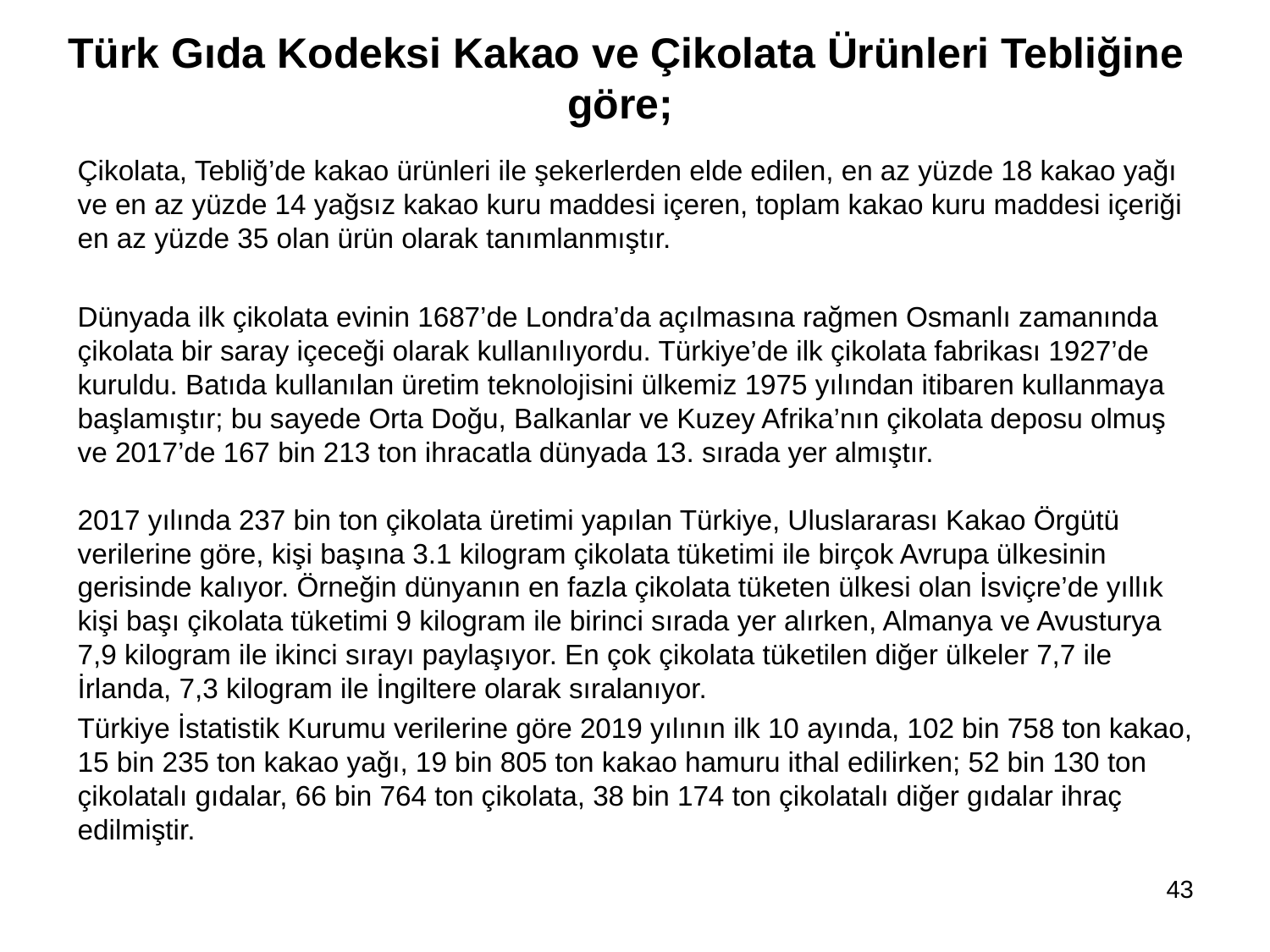

# Türk Gıda Kodeksi Kakao ve Çikolata Ürünleri Tebliğine göre;
Çikolata, Tebliğ’de kakao ürünleri ile şekerlerden elde edilen, en az yüzde 18 kakao yağı ve en az yüzde 14 yağsız kakao kuru maddesi içeren, toplam kakao kuru maddesi içeriği en az yüzde 35 olan ürün olarak tanımlanmıştır.

Dünyada ilk çikolata evinin 1687’de Londra’da açılmasına rağmen Osmanlı zamanında çikolata bir saray içeceği olarak kullanılıyordu. Türkiye’de ilk çikolata fabrikası 1927’de kuruldu. Batıda kullanılan üretim teknolojisini ülkemiz 1975 yılından itibaren kullanmaya başlamıştır; bu sayede Orta Doğu, Balkanlar ve Kuzey Afrika’nın çikolata deposu olmuş ve 2017’de 167 bin 213 ton ihracatla dünyada 13. sırada yer almıştır.
2017 yılında 237 bin ton çikolata üretimi yapılan Türkiye, Uluslararası Kakao Örgütü verilerine göre, kişi başına 3.1 kilogram çikolata tüketimi ile birçok Avrupa ülkesinin gerisinde kalıyor. Örneğin dünyanın en fazla çikolata tüketen ülkesi olan İsviçre’de yıllık kişi başı çikolata tüketimi 9 kilogram ile birinci sırada yer alırken, Almanya ve Avusturya 7,9 kilogram ile ikinci sırayı paylaşıyor. En çok çikolata tüketilen diğer ülkeler 7,7 ile İrlanda, 7,3 kilogram ile İngiltere olarak sıralanıyor.
Türkiye İstatistik Kurumu verilerine göre 2019 yılının ilk 10 ayında, 102 bin 758 ton kakao, 15 bin 235 ton kakao yağı, 19 bin 805 ton kakao hamuru ithal edilirken; 52 bin 130 ton çikolatalı gıdalar, 66 bin 764 ton çikolata, 38 bin 174 ton çikolatalı diğer gıdalar ihraç edilmiştir.

43